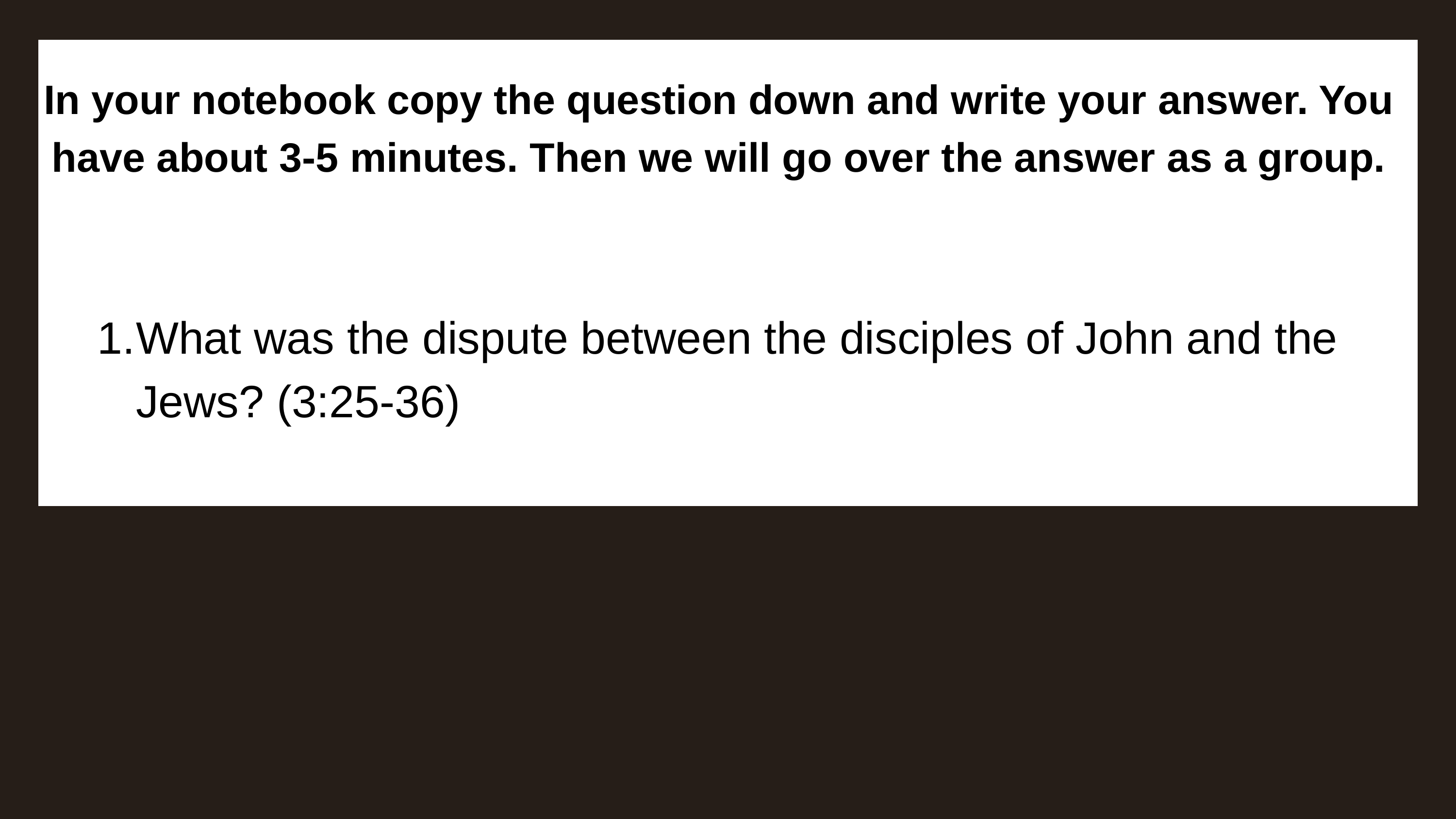

In your notebook copy the question down and write your answer. You have about 3-5 minutes. Then we will go over the answer as a group.
What was the dispute between the disciples of John and the Jews? (3:25-36)